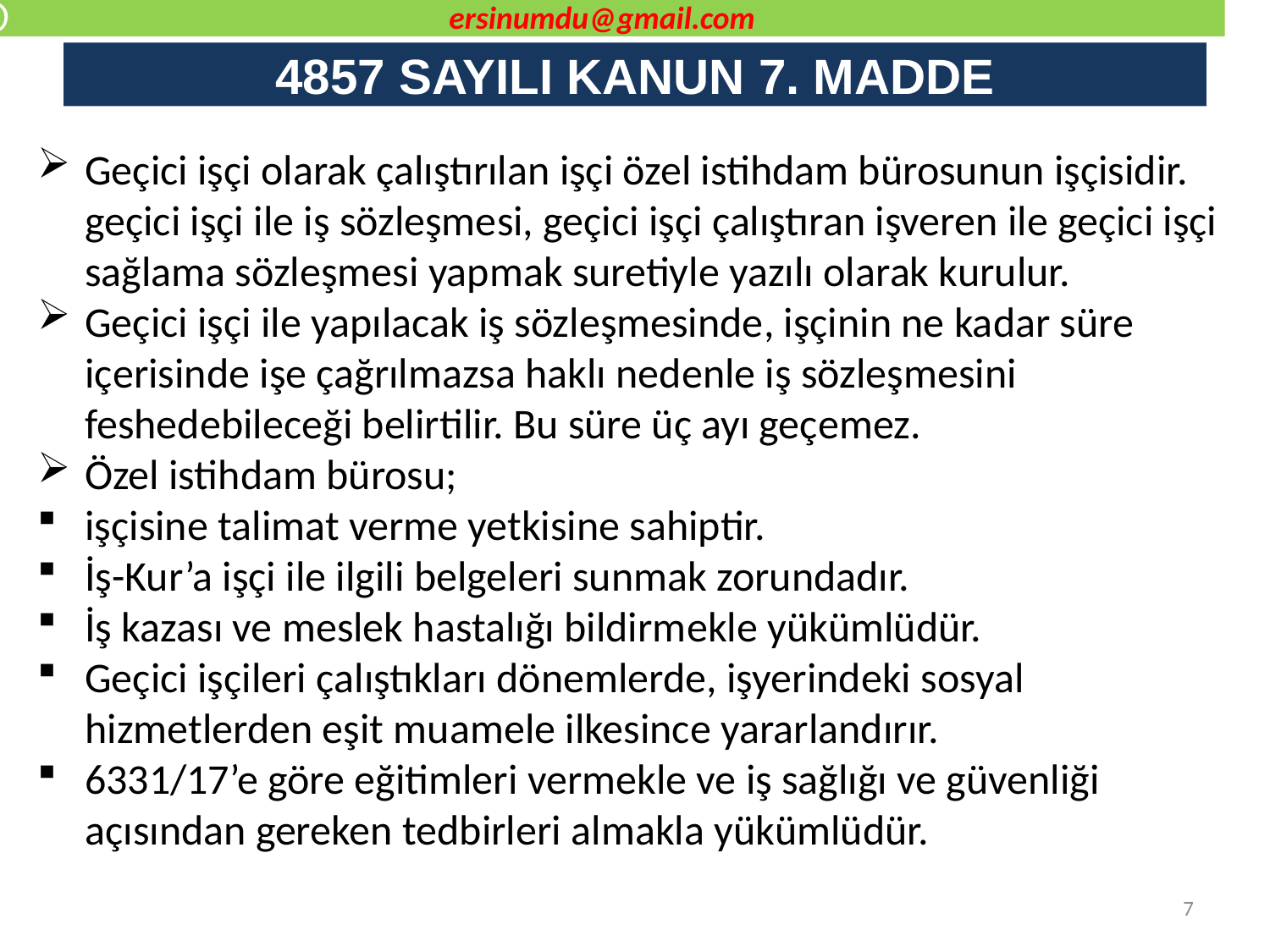

ersinumdu@gmail.com

# 4857 SAYILI KANUN 7. MADDE
Geçici işçi olarak çalıştırılan işçi özel istihdam bürosunun işçisidir. geçici işçi ile iş sözleşmesi, geçici işçi çalıştıran işveren ile geçici işçi sağlama sözleşmesi yapmak suretiyle yazılı olarak kurulur.
Geçici işçi ile yapılacak iş sözleşmesinde, işçinin ne kadar süre içerisinde işe çağrılmazsa haklı nedenle iş sözleşmesini feshedebileceği belirtilir. Bu süre üç ayı geçemez.
Özel istihdam bürosu;
işçisine talimat verme yetkisine sahiptir.
İş-Kur’a işçi ile ilgili belgeleri sunmak zorundadır.
İş kazası ve meslek hastalığı bildirmekle yükümlüdür.
Geçici işçileri çalıştıkları dönemlerde, işyerindeki sosyal hizmetlerden eşit muamele ilkesince yararlandırır.
6331/17’e göre eğitimleri vermekle ve iş sağlığı ve güvenliği açısından gereken tedbirleri almakla yükümlüdür.
7